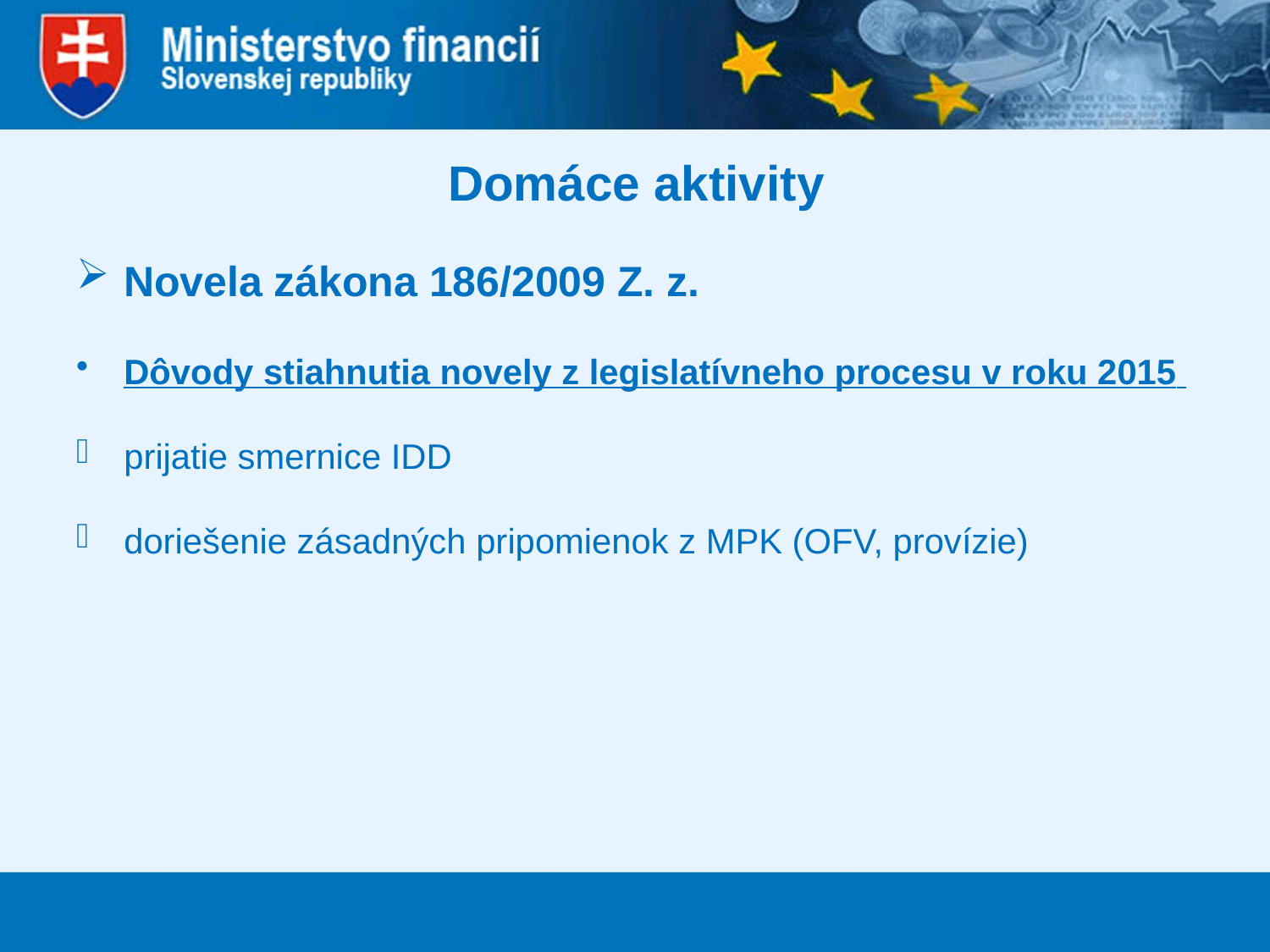

# Domáce aktivity
Novela zákona 186/2009 Z. z.
Dôvody stiahnutia novely z legislatívneho procesu v roku 2015
prijatie smernice IDD
doriešenie zásadných pripomienok z MPK (OFV, provízie)